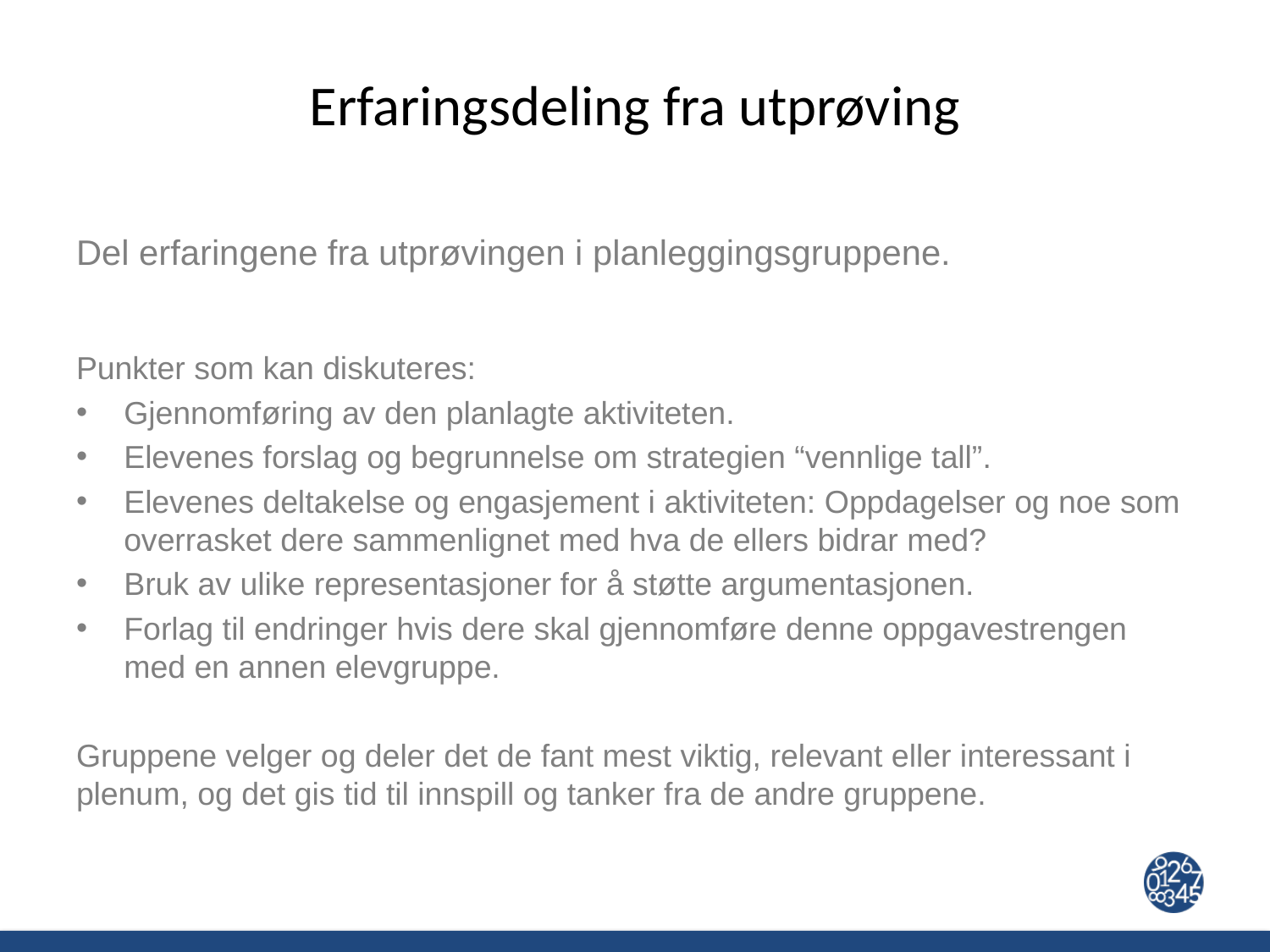

# Erfaringsdeling fra utprøving
Del erfaringene fra utprøvingen i planleggingsgruppene.

Punkter som kan diskuteres:
Gjennomføring av den planlagte aktiviteten.
Elevenes forslag og begrunnelse om strategien “vennlige tall”.
Elevenes deltakelse og engasjement i aktiviteten: Oppdagelser og noe som overrasket dere sammenlignet med hva de ellers bidrar med?
Bruk av ulike representasjoner for å støtte argumentasjonen.
Forlag til endringer hvis dere skal gjennomføre denne oppgavestrengen med en annen elevgruppe.

Gruppene velger og deler det de fant mest viktig, relevant eller interessant i plenum, og det gis tid til innspill og tanker fra de andre gruppene.